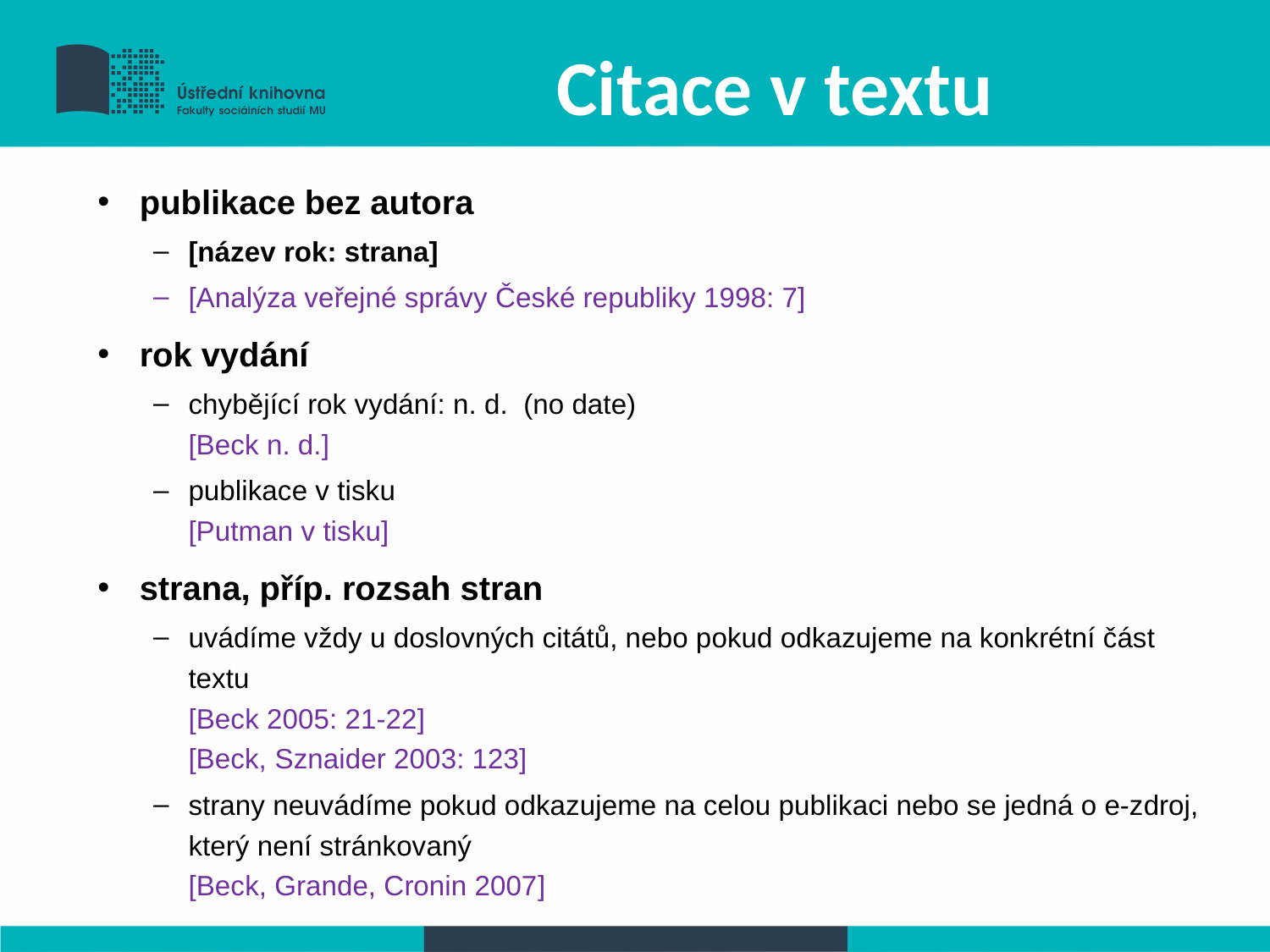

# Citace v textu
publikace bez autora
[název rok: strana]
[Analýza veřejné správy České republiky 1998: 7]
rok vydání
chybějící rok vydání: n. d.  (no date)
[Beck n. d.]
publikace v tisku
[Putman v tisku]
strana, příp. rozsah stran
uvádíme vždy u doslovných citátů, nebo pokud odkazujeme na konkrétní část textu
[Beck 2005: 21-22]
[Beck, Sznaider 2003: 123]
strany neuvádíme pokud odkazujeme na celou publikaci nebo se jedná o e-zdroj, který není stránkovaný
[Beck, Grande, Cronin 2007]